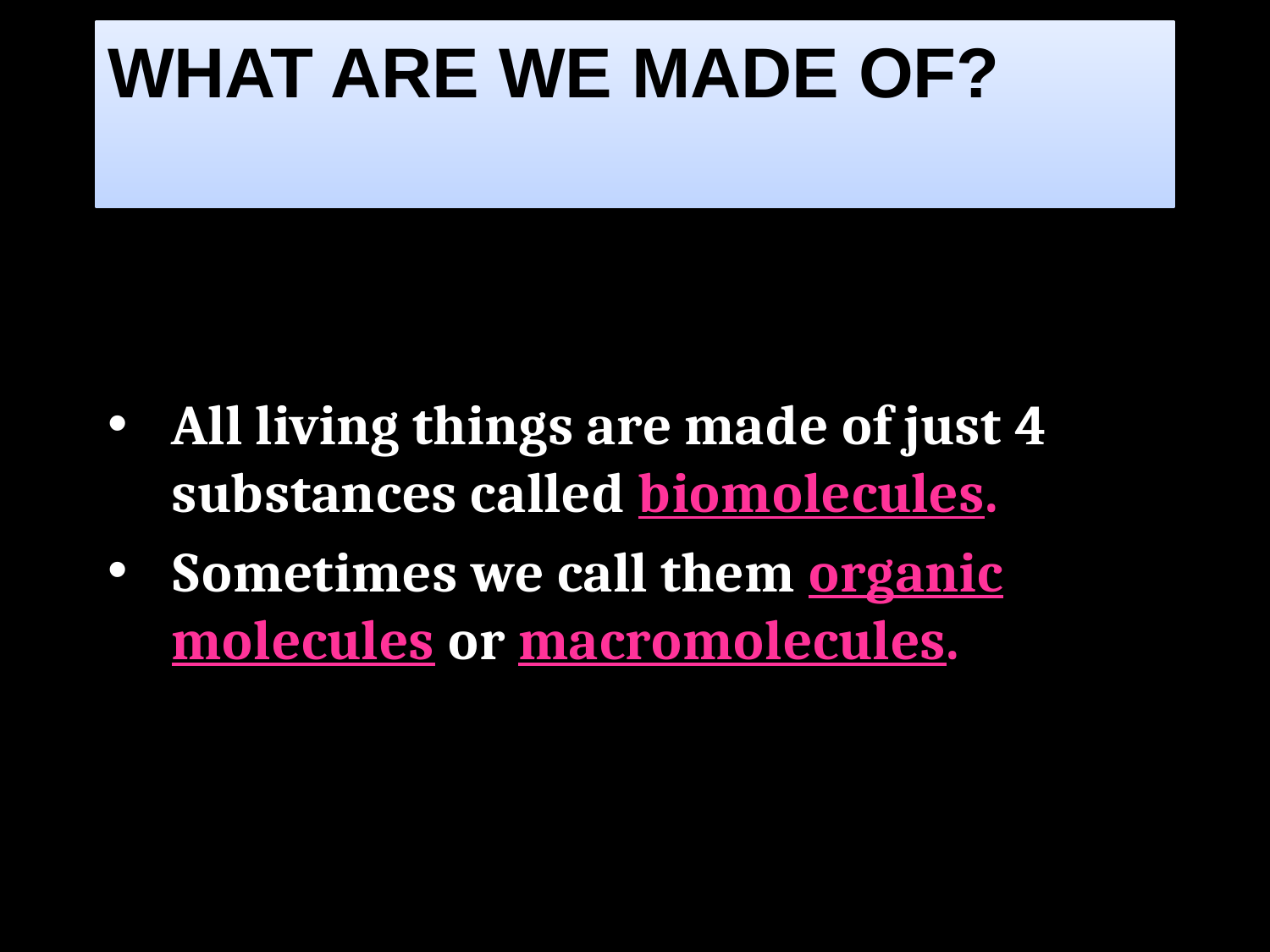

# WHAT ARE WE MADE OF?
All living things are made of just 4 substances called biomolecules.
Sometimes we call them organic molecules or macromolecules.